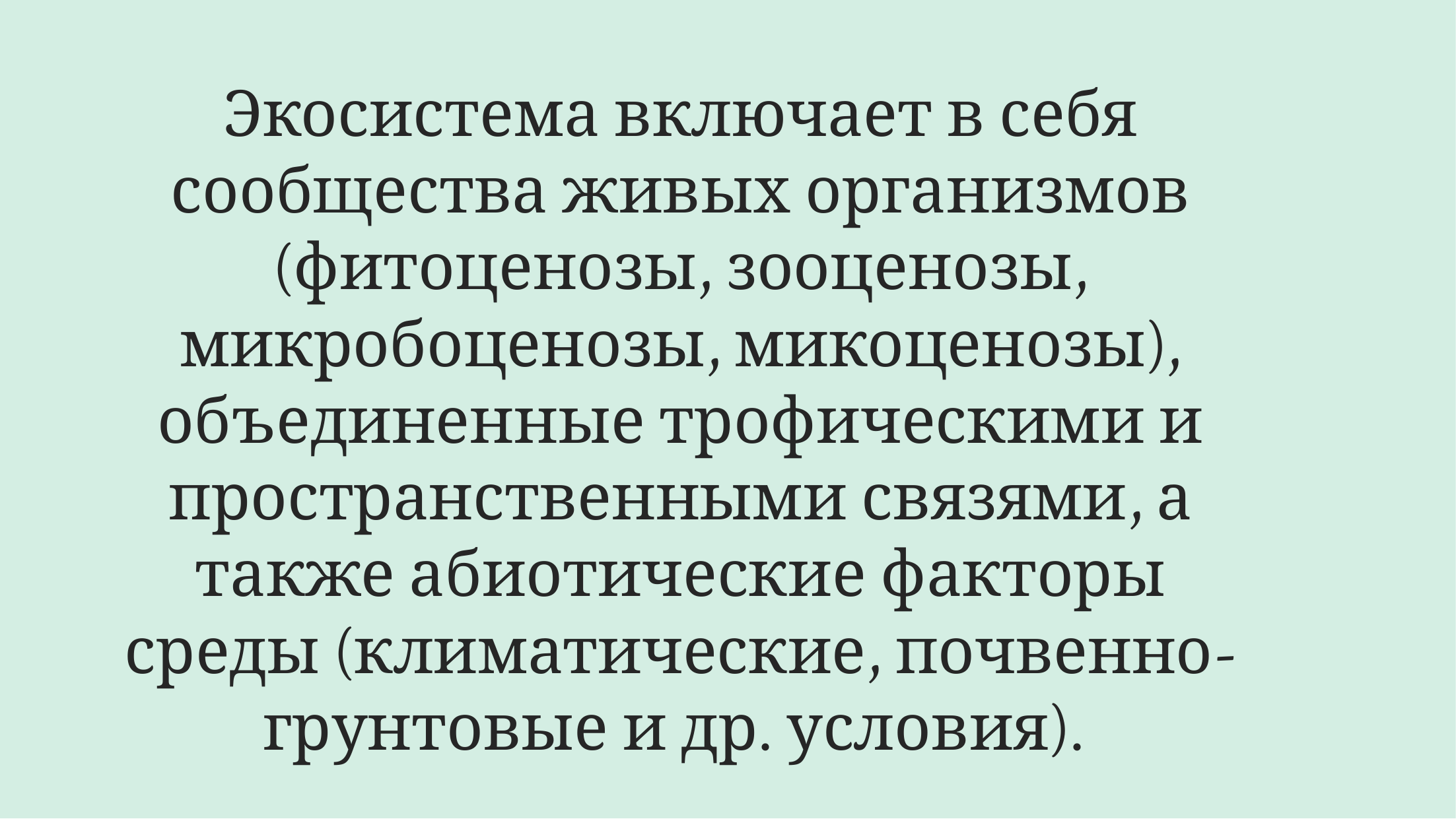

# Экосистема включает в себя сообщества живых организмов (фитоценозы, зооценозы, микробоценозы, микоценозы), объединенные трофическими и пространственными связями, а также абиотические факторы среды (климатические, почвенно-грунтовые и др. условия).